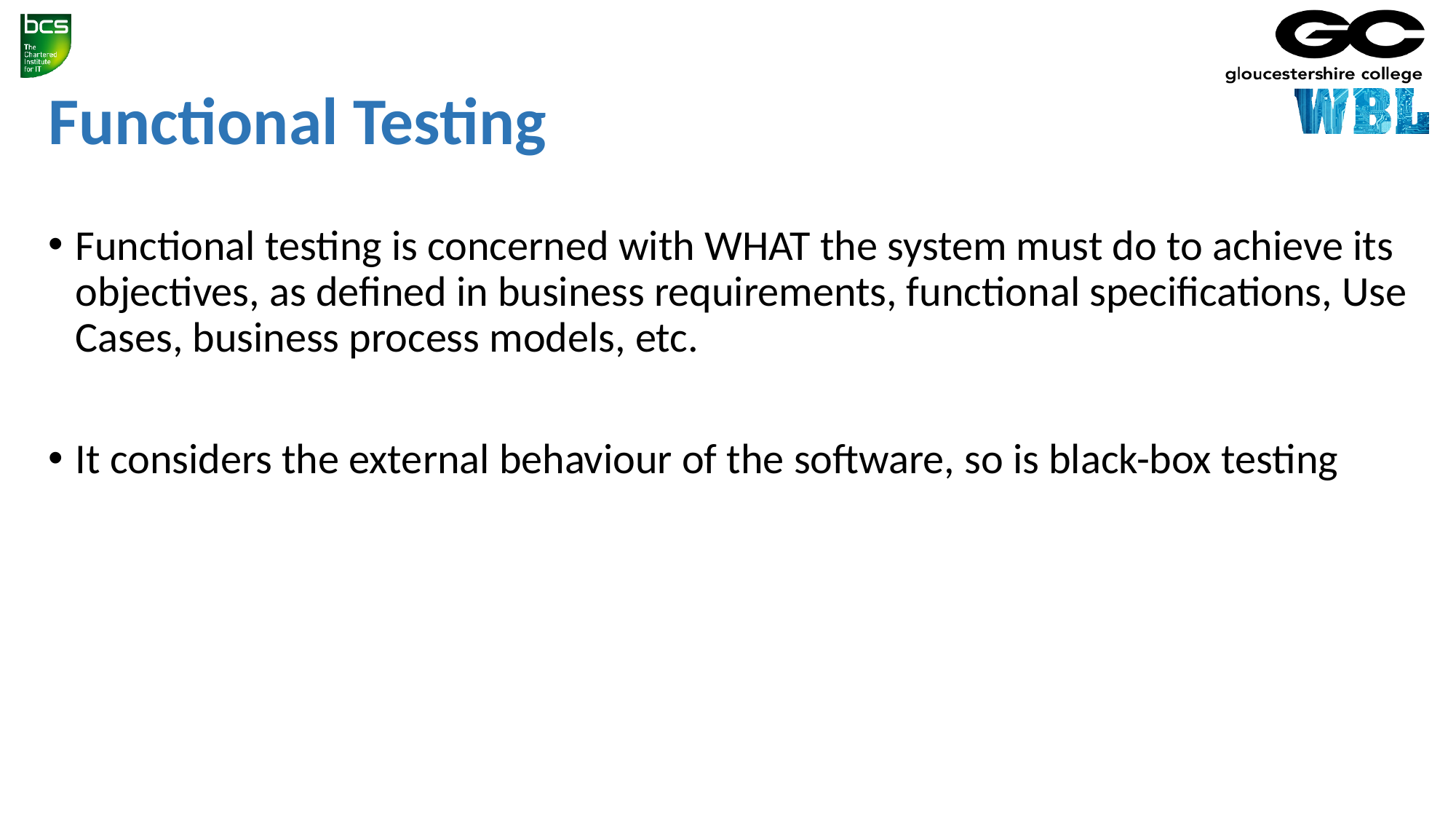

# Functional Testing
Functional testing is concerned with WHAT the system must do to achieve its objectives, as defined in business requirements, functional specifications, Use Cases, business process models, etc.

It considers the external behaviour of the software, so is black-box testing